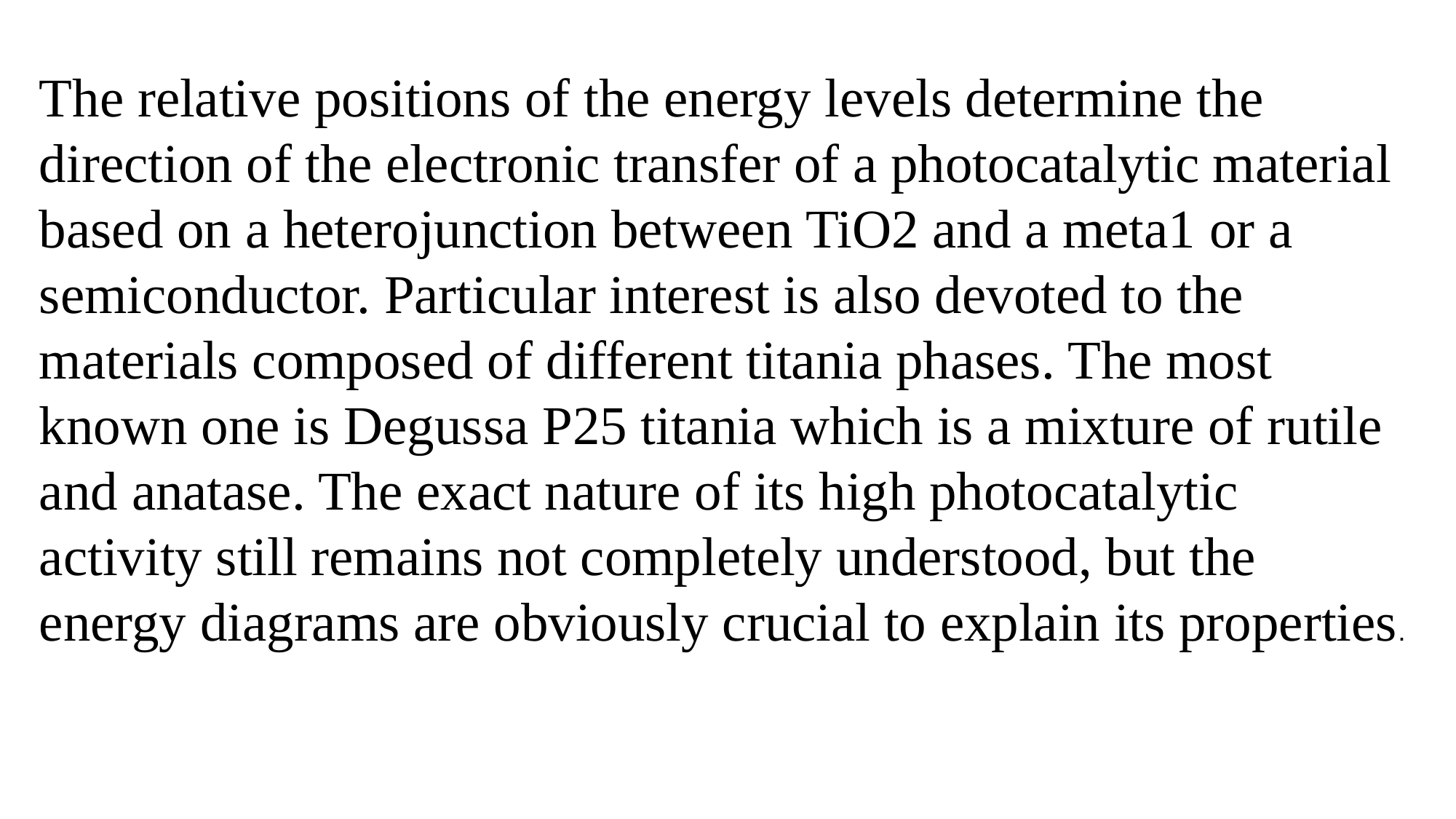

The relative positions of the energy levels determine the direction of the electronic transfer of a photocatalytic material
based on a heterojunction between TiO2 and a meta1 or a semiconductor. Particular interest is also devoted to the
materials composed of different titania phases. The most known one is Degussa P25 titania which is a mixture of rutile
and anatase. The exact nature of its high photocatalytic activity still remains not completely understood, but the energy diagrams are obviously crucial to explain its properties.